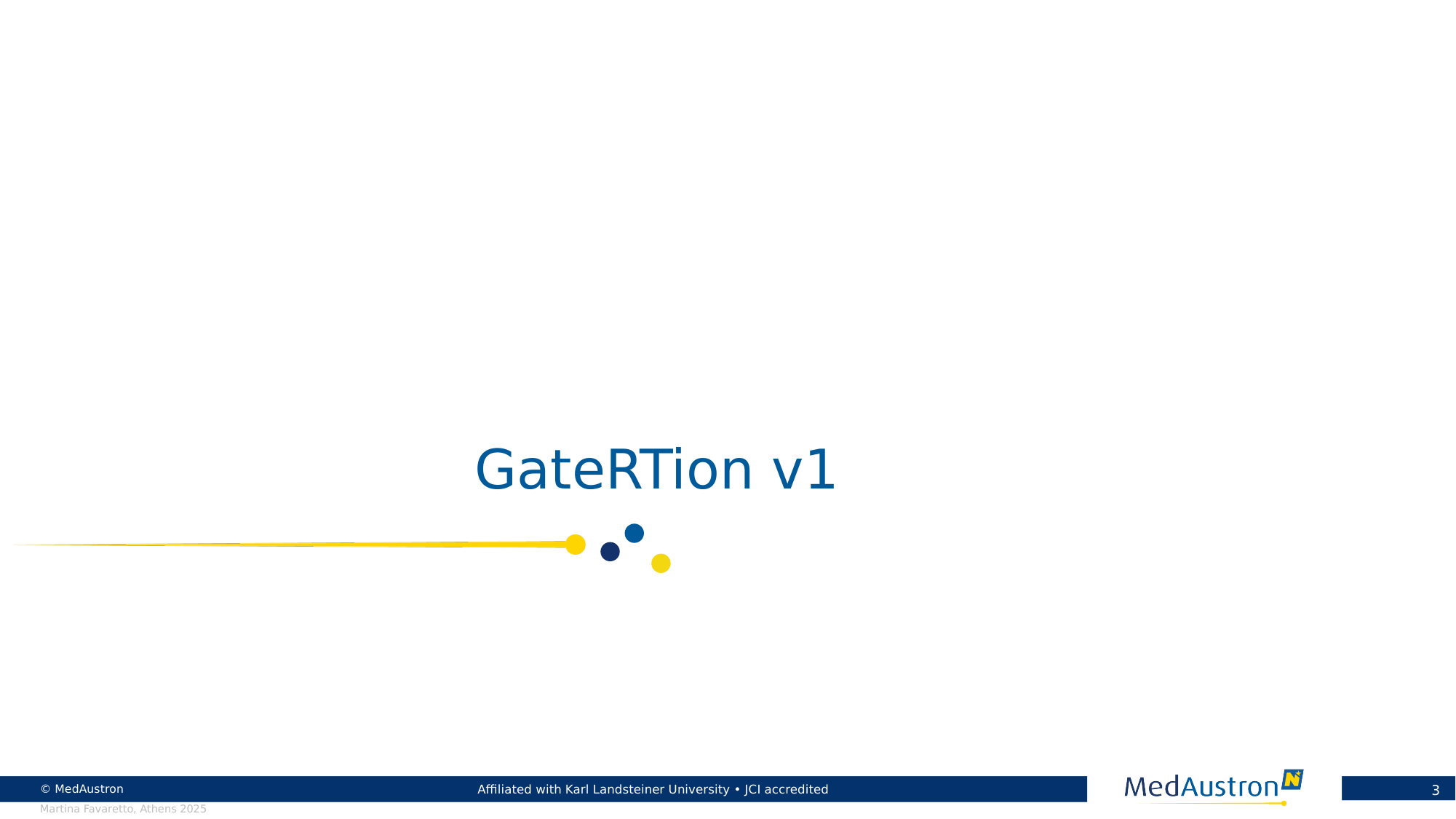

# GateRTion v1

3
Martina Favaretto, Athens 2025